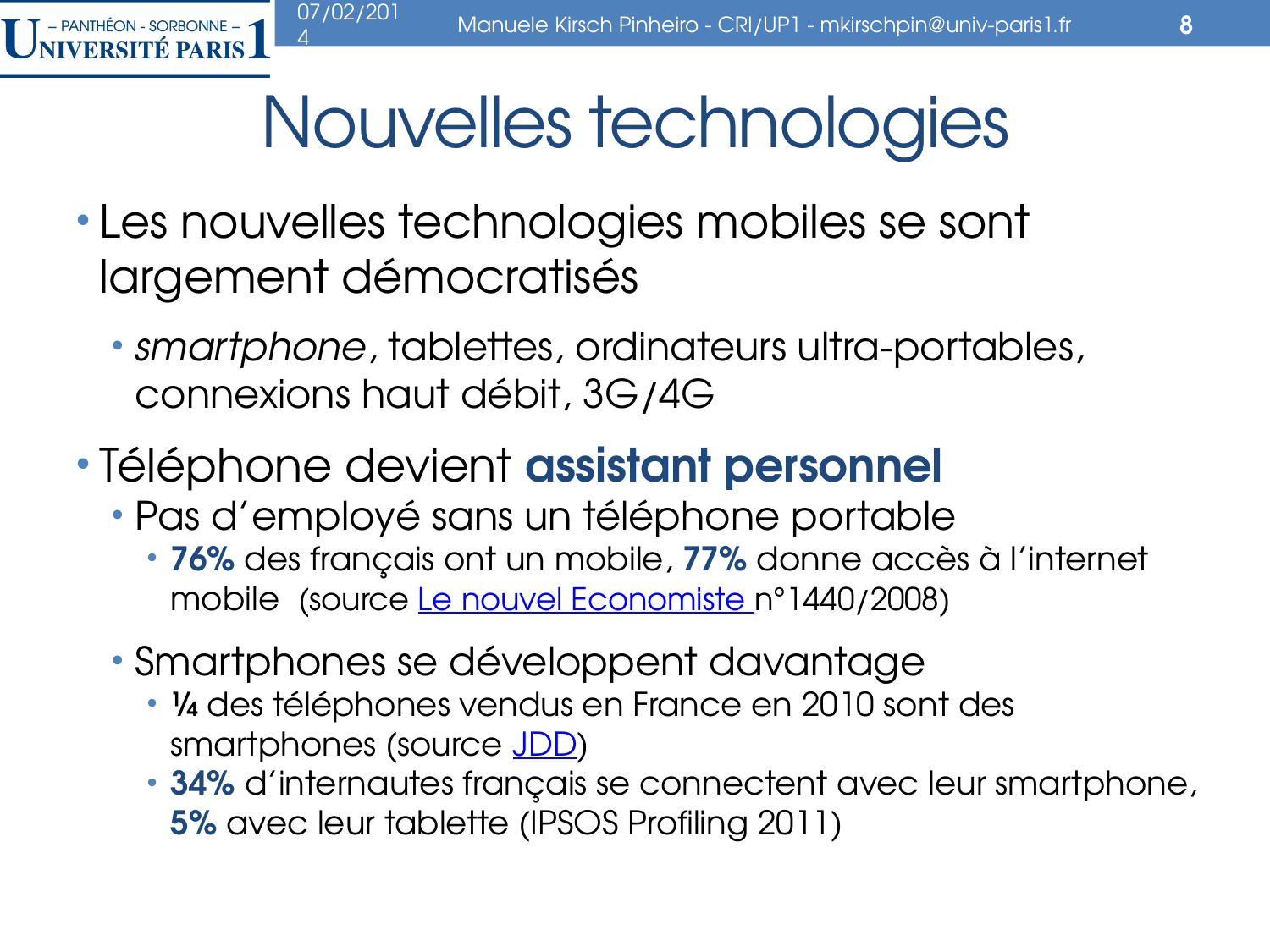

07/02/2014
Manuele Kirsch Pinheiro - CRI/UP1 - mkirschpin@univ-paris1.fr
8
# Nouvelles technologies
Les nouvelles technologies mobiles se sont largement démocratisés
smartphone, tablettes, ordinateurs ultra-portables, connexions haut débit, 3G/4G
Téléphone devient assistant personnel
Pas d’employé sans un téléphone portable
76% des français ont un mobile, 77% donne accès à l’internet mobile  (source Le nouvel Economiste n°1440/2008)
Smartphones se développent davantage
¼ des téléphones vendus en France en 2010 sont des smartphones (source JDD)
34% d’internautes français se connectent avec leur smartphone, 5% avec leur tablette (IPSOS Profiling 2011)